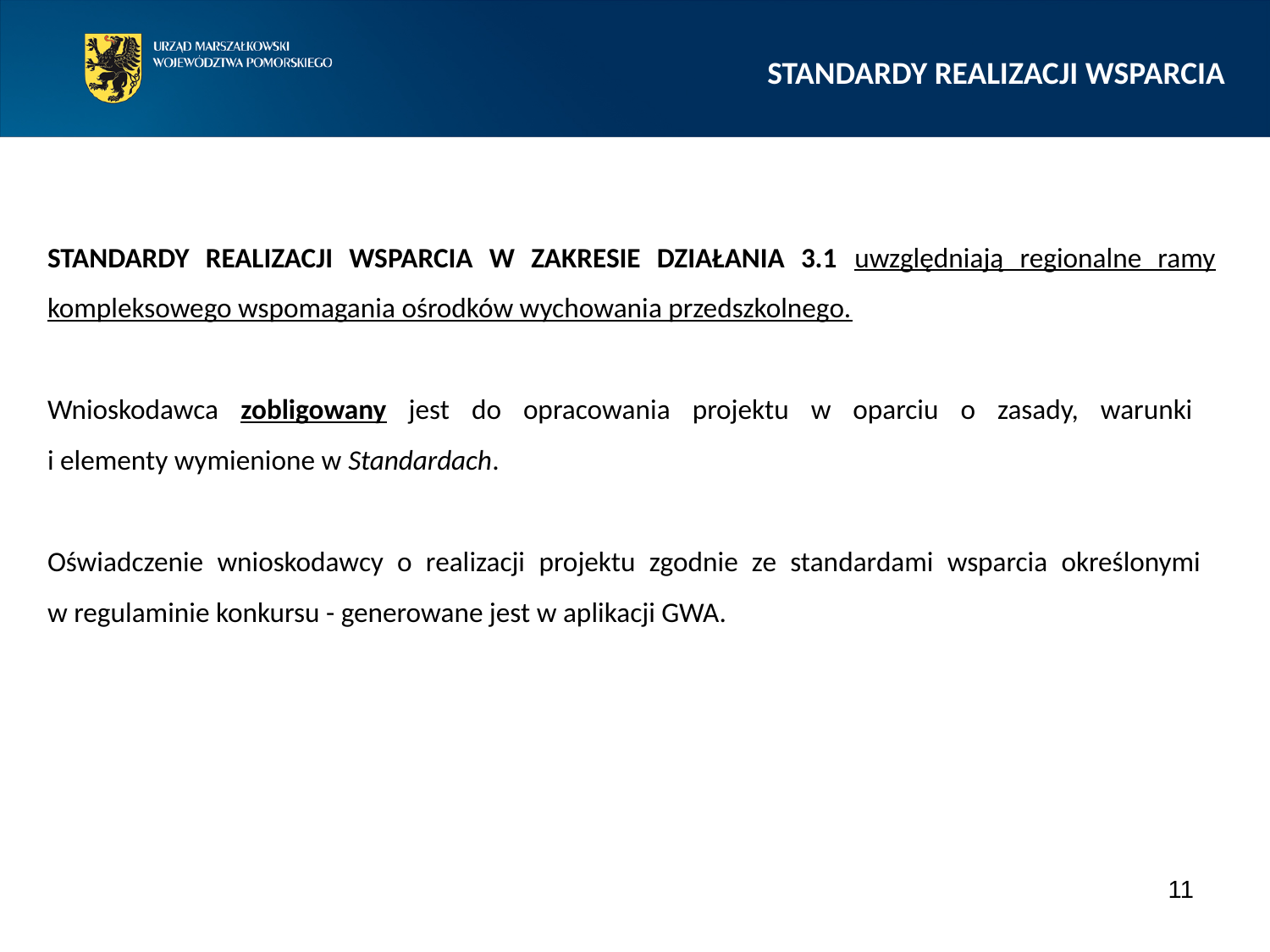

STANDARDY REALIZACJI WSPARCIA
STANDARDY REALIZACJI WSPARCIA W ZAKRESIE DZIAŁANIA 3.1 uwzględniają regionalne ramy kompleksowego wspomagania ośrodków wychowania przedszkolnego.

Wnioskodawca zobligowany jest do opracowania projektu w oparciu o zasady, warunki
i elementy wymienione w Standardach.

Oświadczenie wnioskodawcy o realizacji projektu zgodnie ze standardami wsparcia określonymi
w regulaminie konkursu - generowane jest w aplikacji GWA.

11